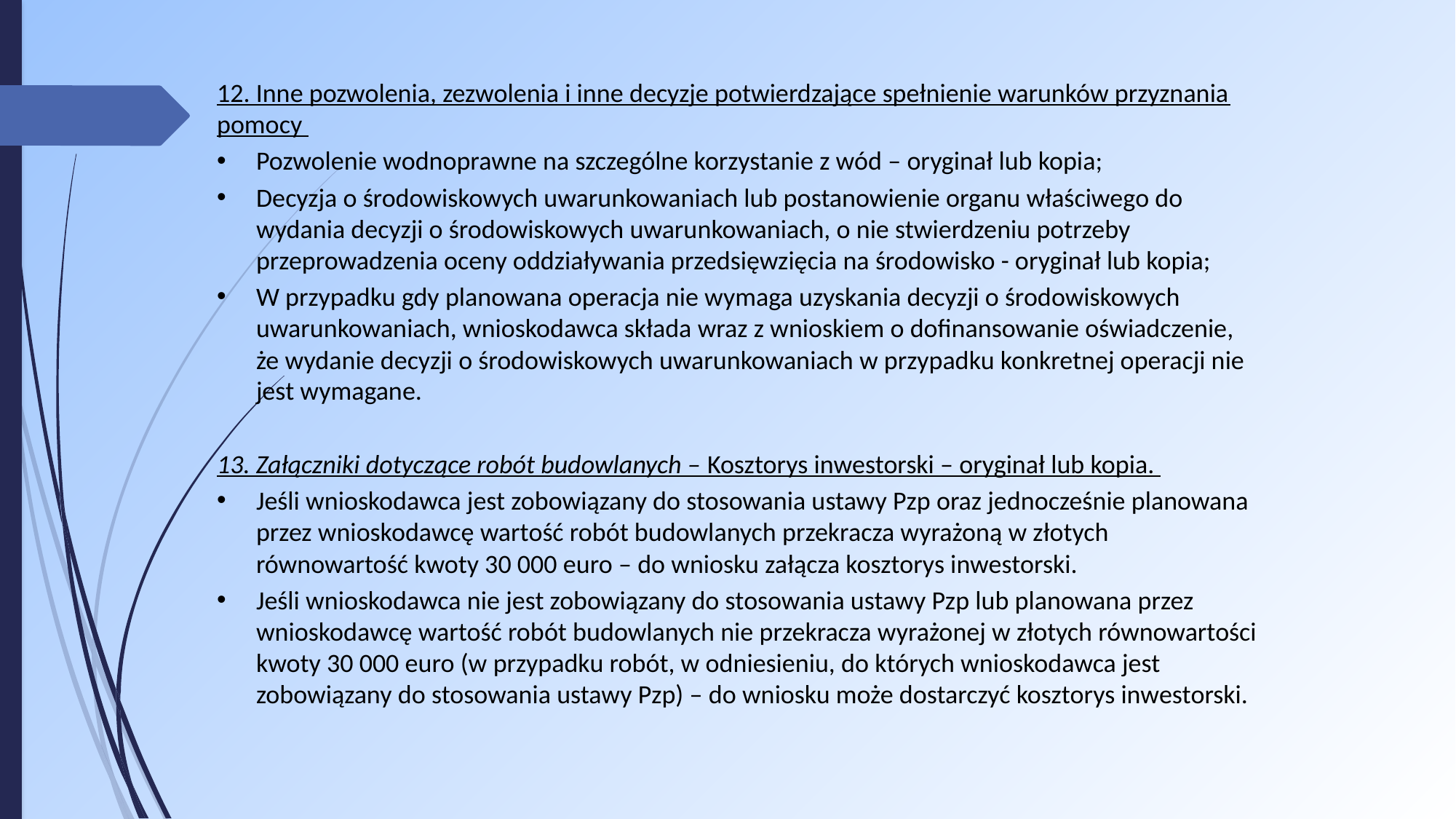

12. Inne pozwolenia, zezwolenia i inne decyzje potwierdzające spełnienie warunków przyznania pomocy
Pozwolenie wodnoprawne na szczególne korzystanie z wód – oryginał lub kopia;
Decyzja o środowiskowych uwarunkowaniach lub postanowienie organu właściwego do wydania decyzji o środowiskowych uwarunkowaniach, o nie stwierdzeniu potrzeby przeprowadzenia oceny oddziaływania przedsięwzięcia na środowisko - oryginał lub kopia;
W przypadku gdy planowana operacja nie wymaga uzyskania decyzji o środowiskowych uwarunkowaniach, wnioskodawca składa wraz z wnioskiem o dofinansowanie oświadczenie, że wydanie decyzji o środowiskowych uwarunkowaniach w przypadku konkretnej operacji nie jest wymagane.

13. Załączniki dotyczące robót budowlanych – Kosztorys inwestorski – oryginał lub kopia.
Jeśli wnioskodawca jest zobowiązany do stosowania ustawy Pzp oraz jednocześnie planowana przez wnioskodawcę wartość robót budowlanych przekracza wyrażoną w złotych równowartość kwoty 30 000 euro – do wniosku załącza kosztorys inwestorski.
Jeśli wnioskodawca nie jest zobowiązany do stosowania ustawy Pzp lub planowana przez wnioskodawcę wartość robót budowlanych nie przekracza wyrażonej w złotych równowartości kwoty 30 000 euro (w przypadku robót, w odniesieniu, do których wnioskodawca jest zobowiązany do stosowania ustawy Pzp) – do wniosku może dostarczyć kosztorys inwestorski.